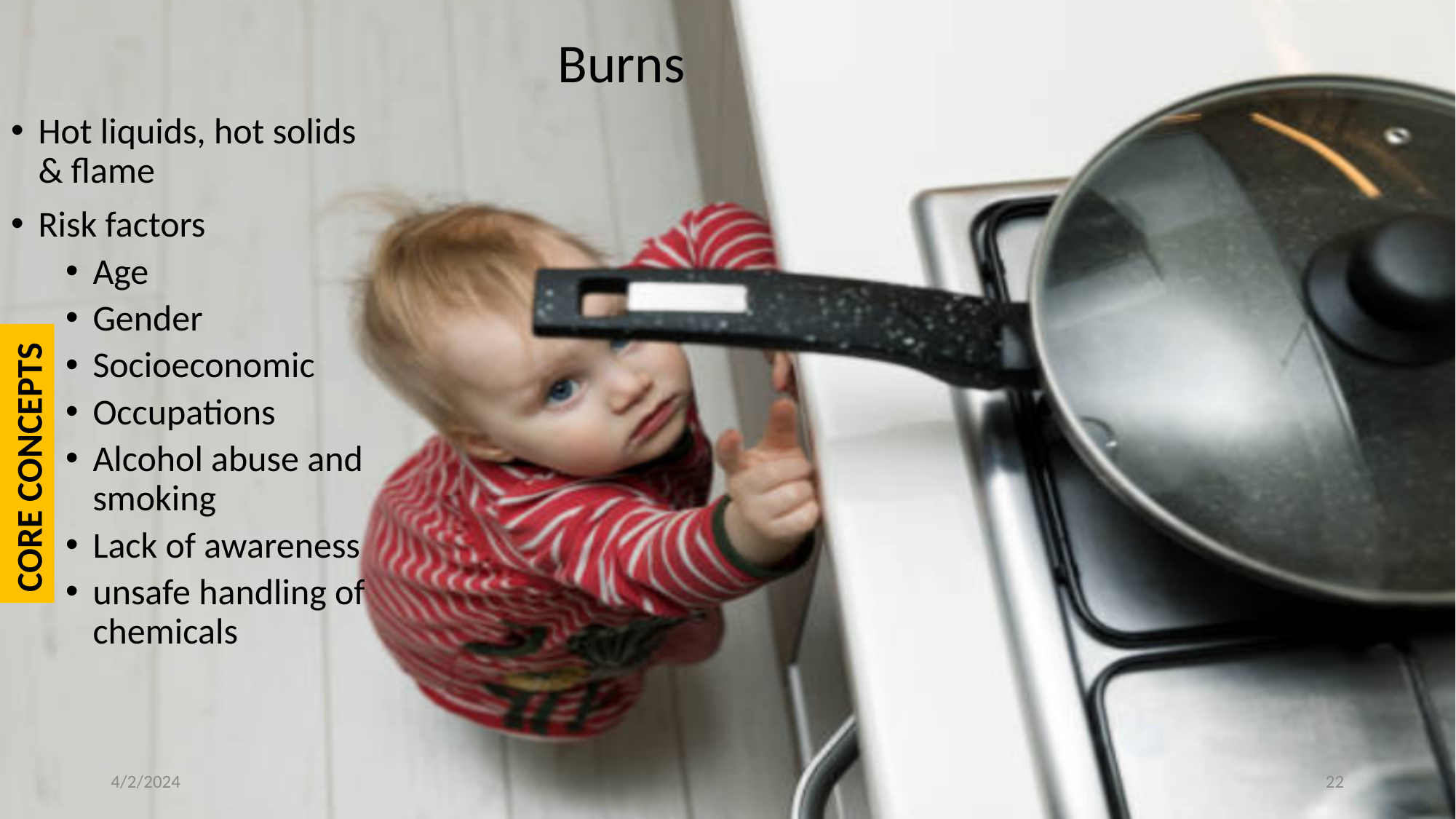

# Burns
Hot liquids, hot solids & flame
Risk factors
Age
Gender
Socioeconomic
Occupations
Alcohol abuse and smoking
Lack of awareness
unsafe handling of chemicals
CORE CONCEPTS
4/2/2024
22